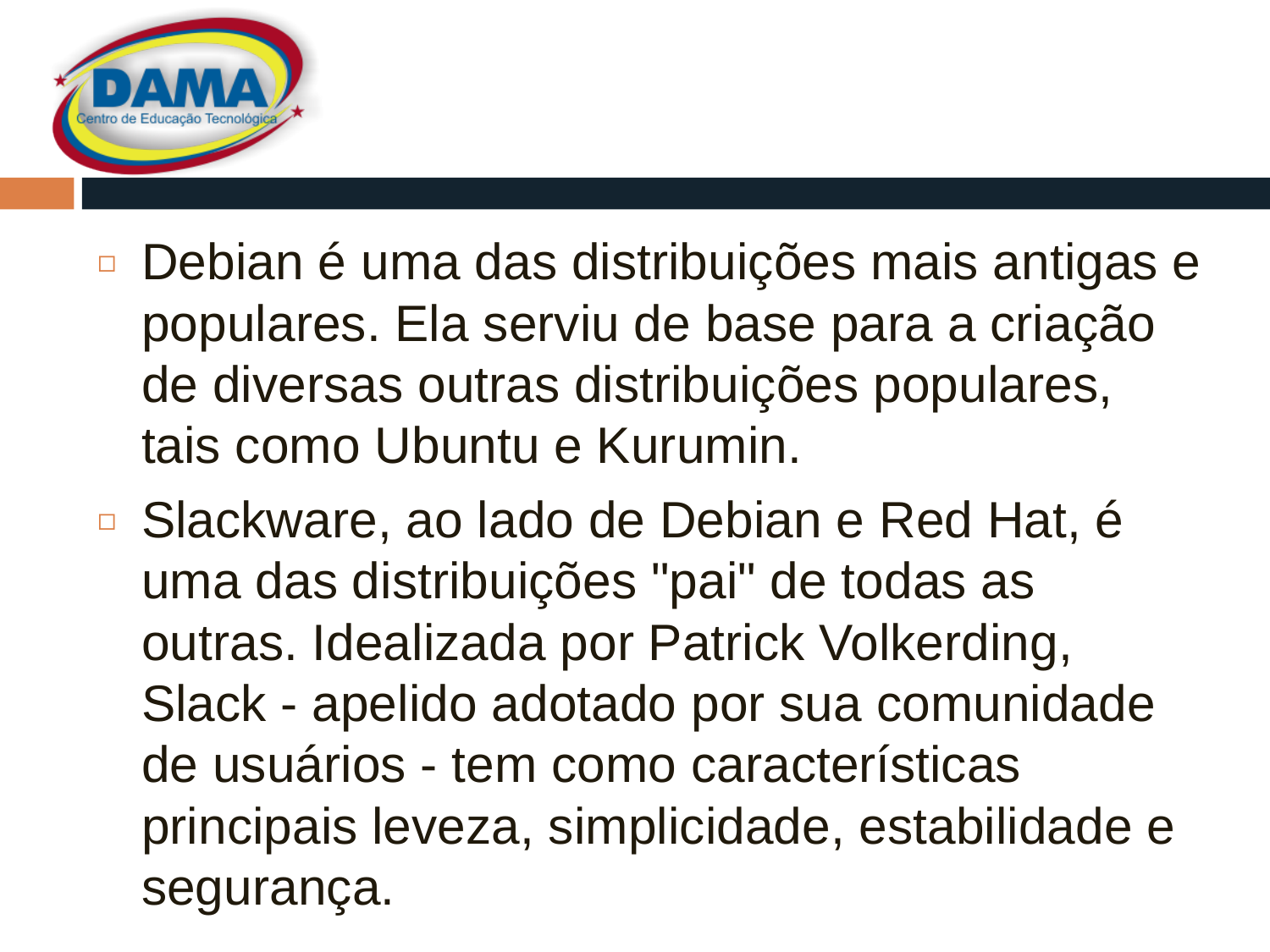

#
Debian é uma das distribuições mais antigas e populares. Ela serviu de base para a criação de diversas outras distribuições populares, tais como Ubuntu e Kurumin.
Slackware, ao lado de Debian e Red Hat, é uma das distribuições "pai" de todas as outras. Idealizada por Patrick Volkerding, Slack - apelido adotado por sua comunidade de usuários - tem como características principais leveza, simplicidade, estabilidade e segurança.